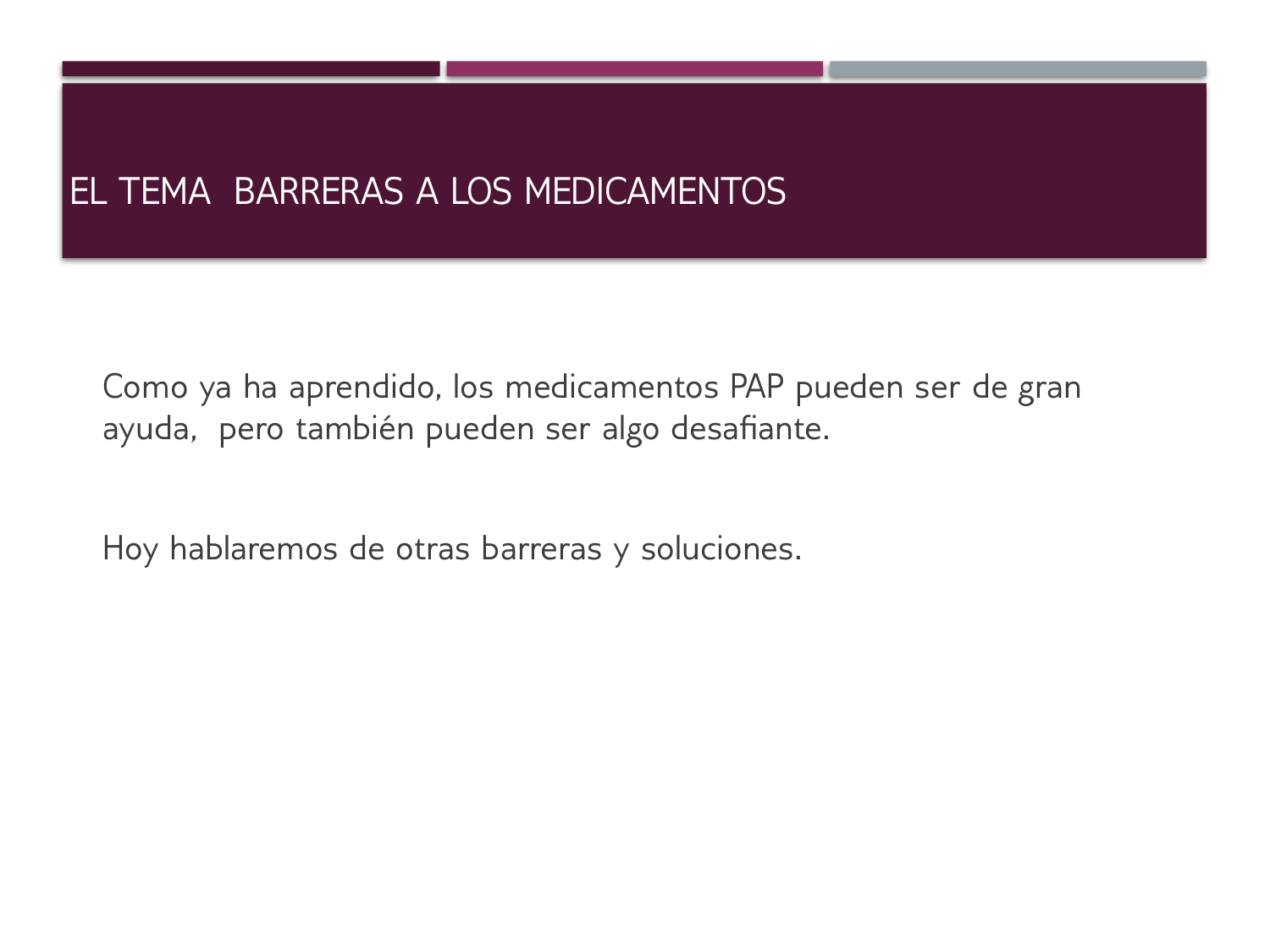

# El tema  barreras a los medicamentos

Como ya ha aprendido, los medicamentos PAP pueden ser de gran ayuda,  pero también pueden ser algo desafiante.

Hoy hablaremos de otras barreras y soluciones.